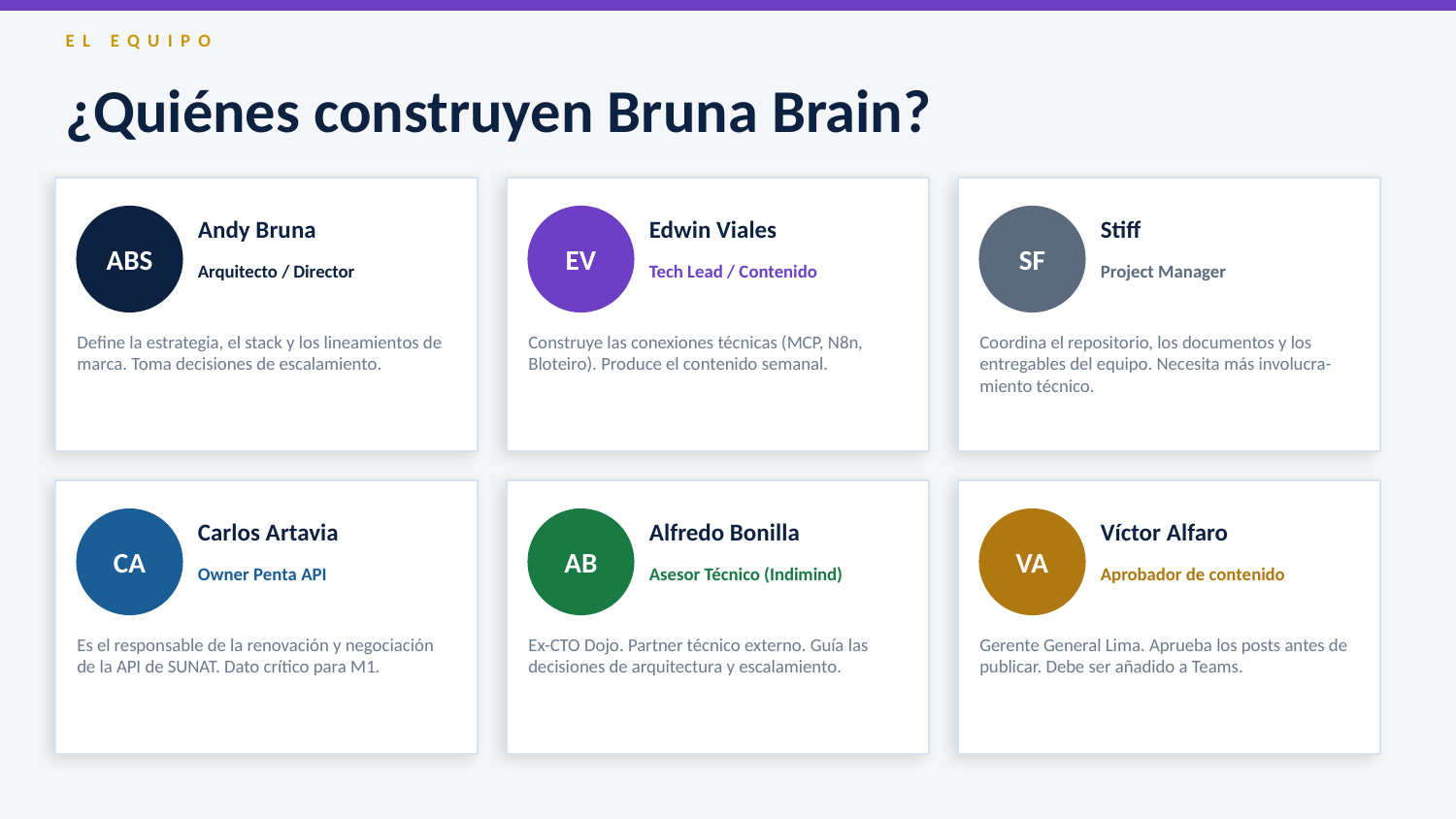

EL EQUIPO
¿Quiénes construyen Bruna Brain?

ABS
Andy Bruna

EV
Edwin Viales

SF
Stiff
Arquitecto / Director
Tech Lead / Contenido
Project Manager
Define la estrategia, el stack y los lineamientos de marca. Toma decisiones de escalamiento.
Construye las conexiones técnicas (MCP, N8n, Bloteiro). Produce el contenido semanal.
Coordina el repositorio, los documentos y los entregables del equipo. Necesita más involucra-miento técnico.

CA
Carlos Artavia

AB
Alfredo Bonilla

VA
Víctor Alfaro
Owner Penta API
Asesor Técnico (Indimind)
Aprobador de contenido
Es el responsable de la renovación y negociación de la API de SUNAT. Dato crítico para M1.
Ex-CTO Dojo. Partner técnico externo. Guía las decisiones de arquitectura y escalamiento.
Gerente General Lima. Aprueba los posts antes de publicar. Debe ser añadido a Teams.